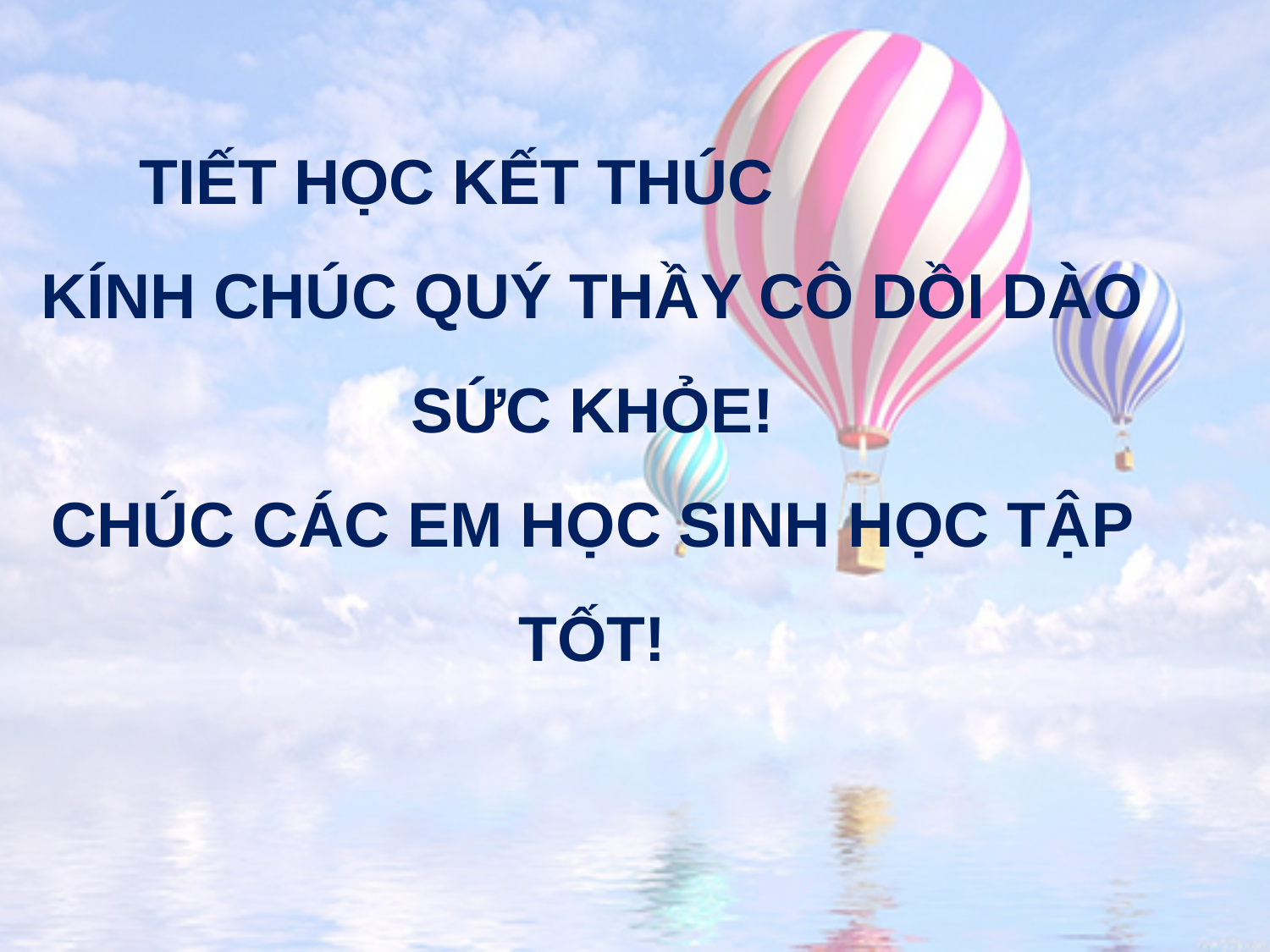

TIẾT HỌC KẾT THÚC
KÍNH CHÚC QUÝ THẦY CÔ DỒI DÀO SỨC KHỎE!
CHÚC CÁC EM HỌC SINH HỌC TẬP TỐT!